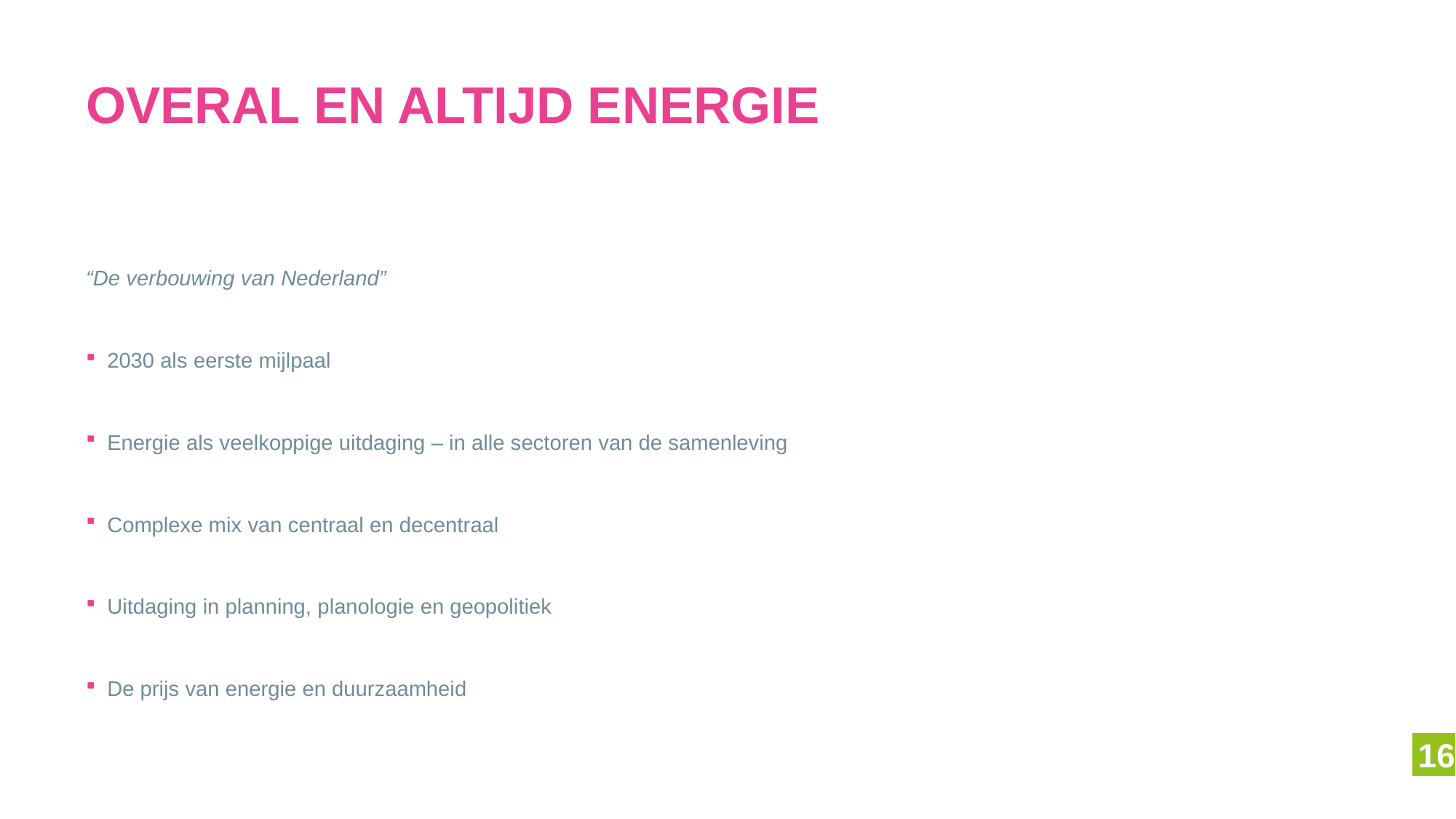

# Overal en altijd energie

Samen in transitie
“De verbouwing van Nederland”

2030 als eerste mijlpaal

Energie als veelkoppige uitdaging – in alle sectoren van de samenleving

Complexe mix van centraal en decentraal

Uitdaging in planning, planologie en geopolitiek

De prijs van energie en duurzaamheid

16